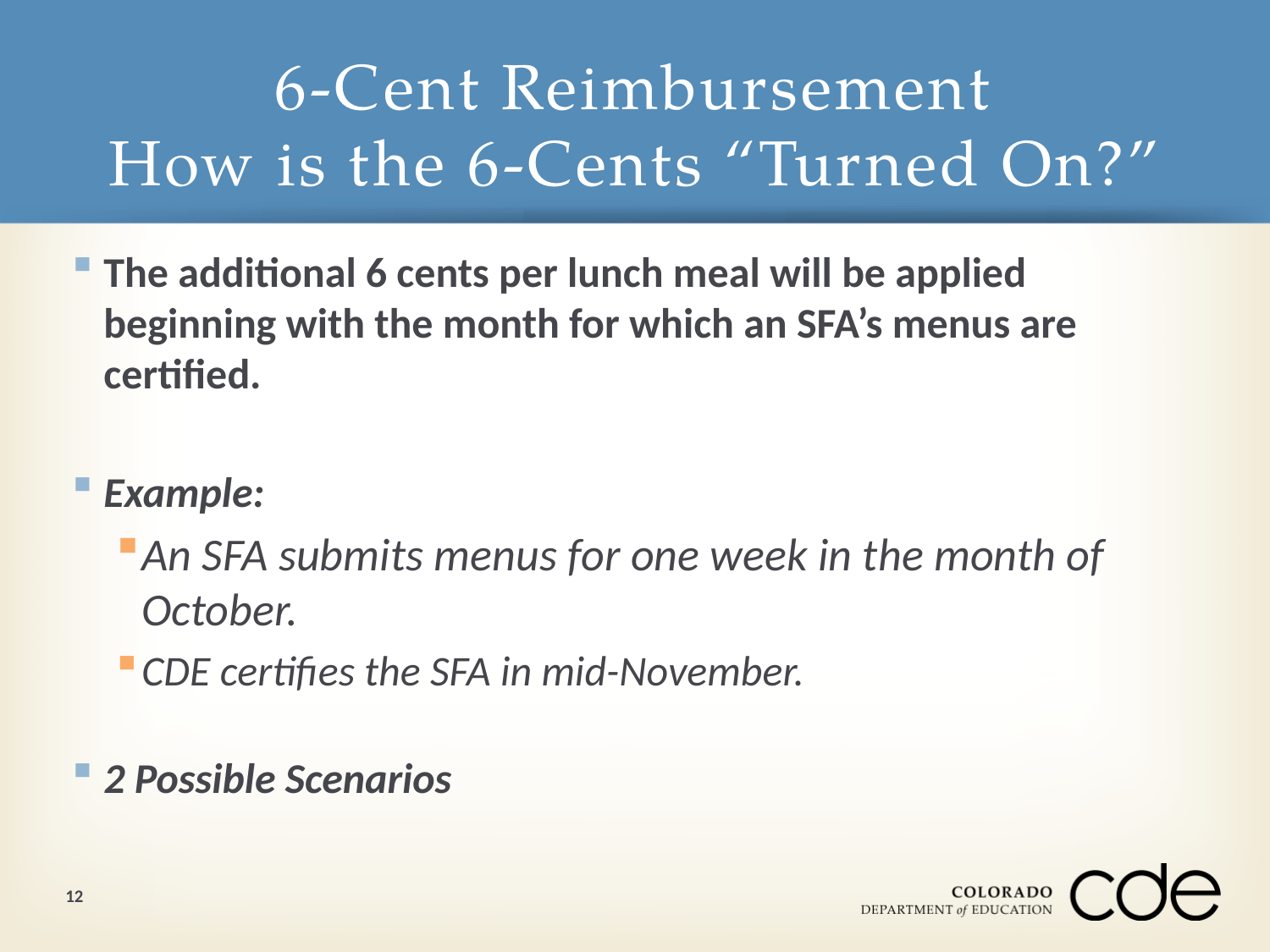

# 6-Cent Reimbursement How is the 6-Cents “Turned On?”
The additional 6 cents per lunch meal will be applied beginning with the month for which an SFA’s menus are certified.

Example:
An SFA submits menus for one week in the month of October.
CDE certifies the SFA in mid-November.

2 Possible Scenarios
12